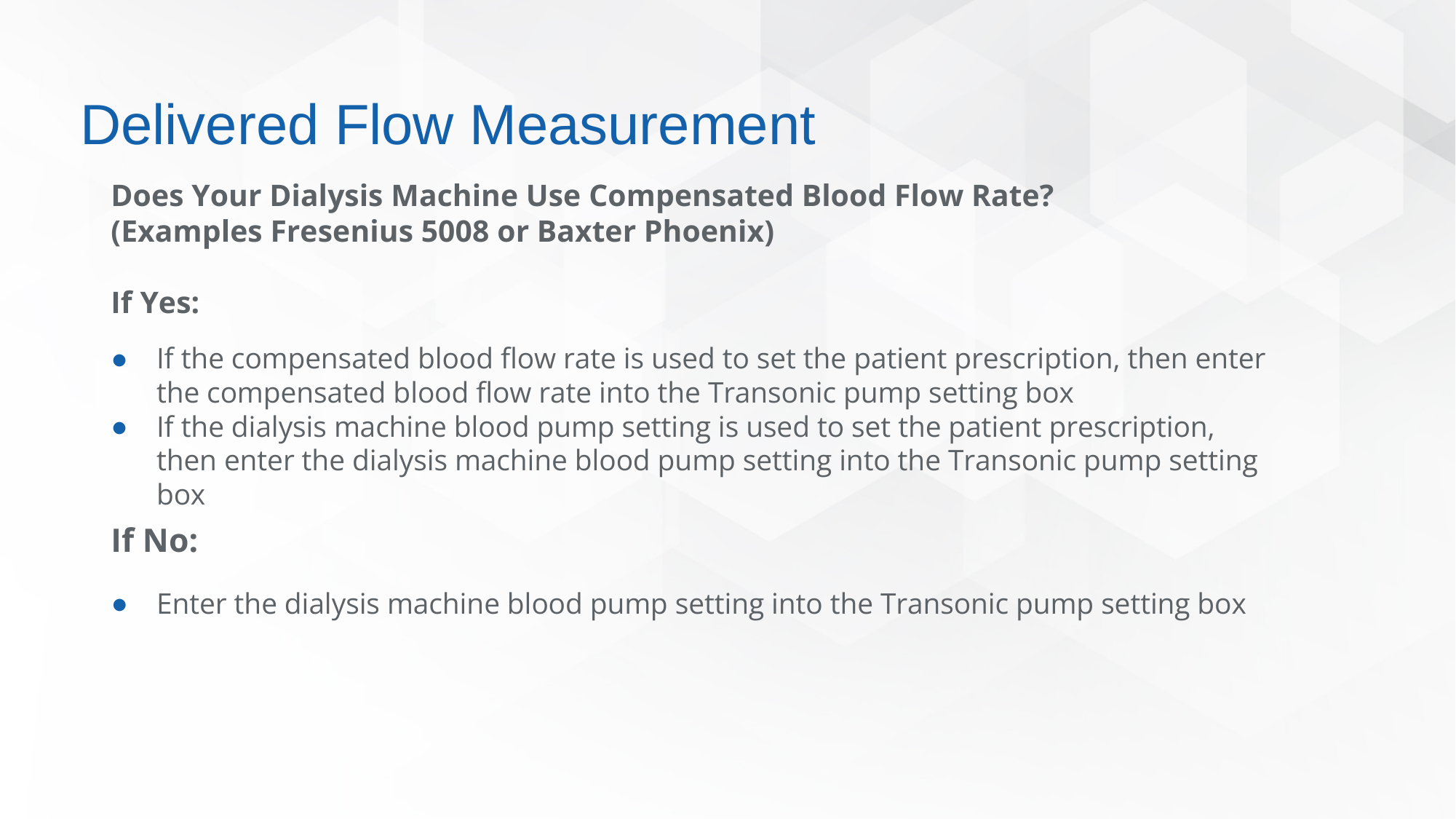

# Delivered Flow Measurement
Does Your Dialysis Machine Use Compensated Blood Flow Rate?
(Examples Fresenius 5008 or Baxter Phoenix)

If Yes:

If the compensated blood flow rate is used to set the patient prescription, then enter the compensated blood flow rate into the Transonic pump setting box
If the dialysis machine blood pump setting is used to set the patient prescription, then enter the dialysis machine blood pump setting into the Transonic pump setting box
If No:
Enter the dialysis machine blood pump setting into the Transonic pump setting box